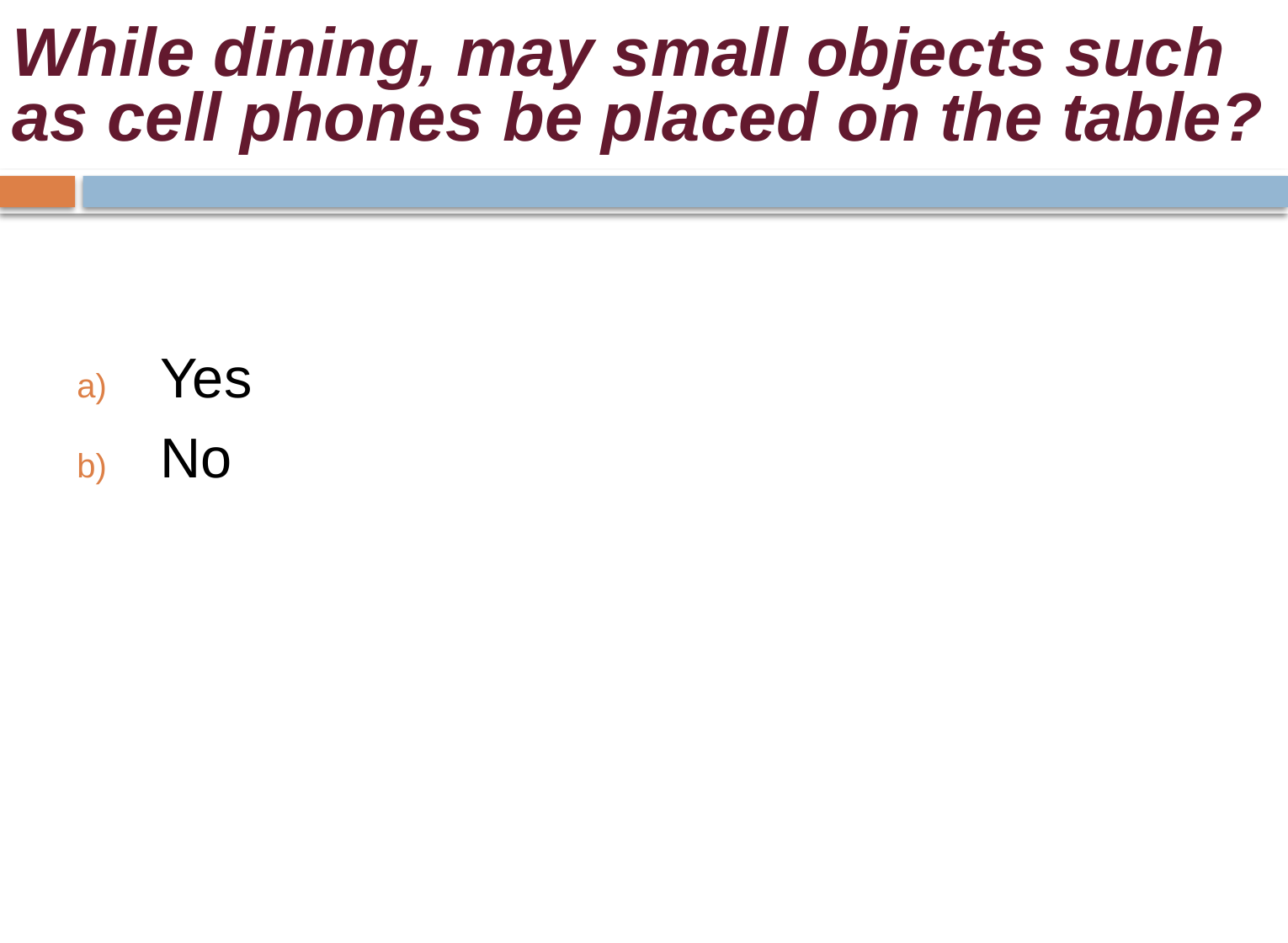

# While dining, may small objects such as cell phones be placed on the table?
Yes
No